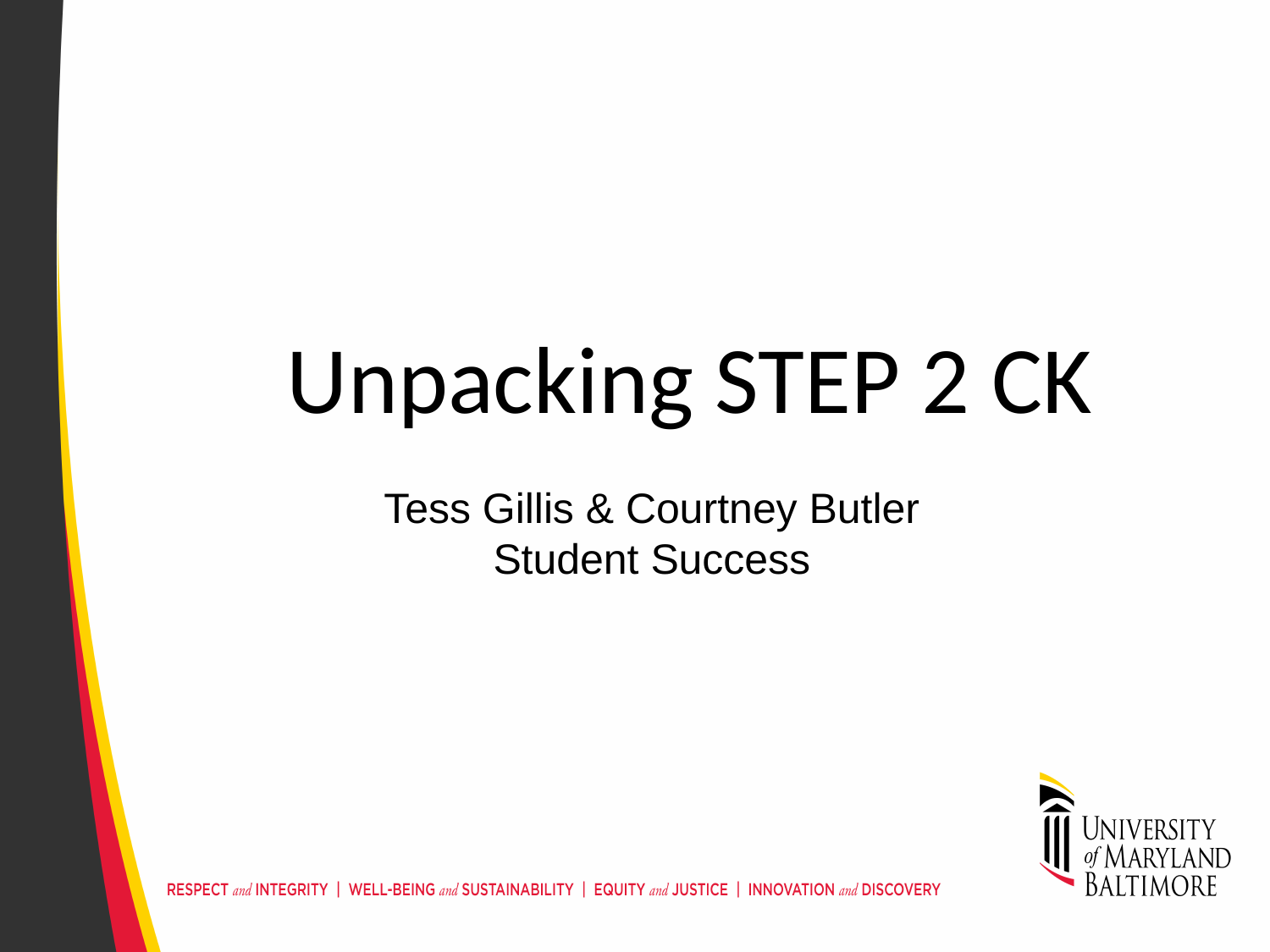

# Unpacking STEP 2 CK
Tess Gillis & Courtney Butler
Student Success